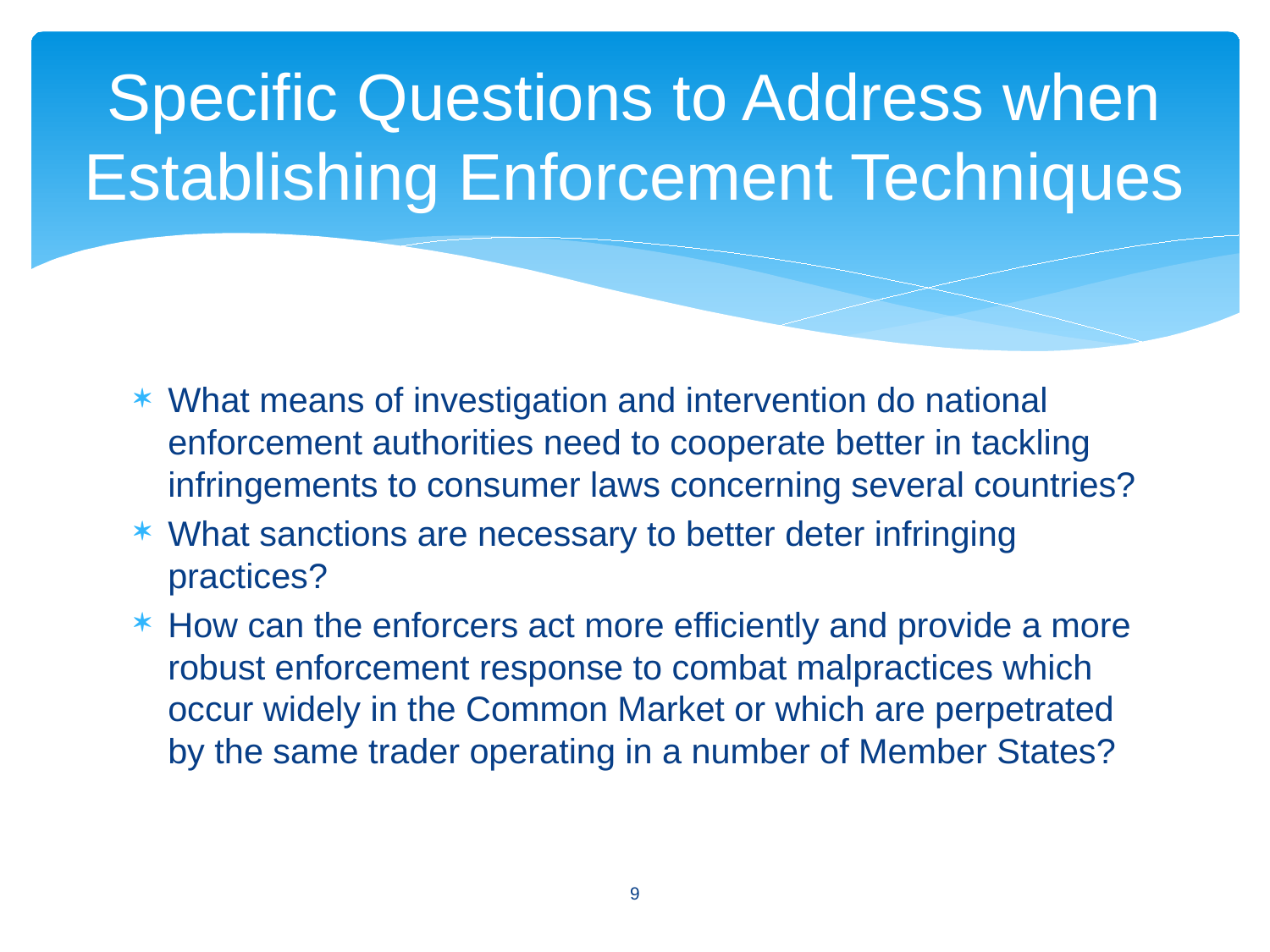

# Specific Questions to Address when Establishing Enforcement Techniques
What means of investigation and intervention do national  enforcement authorities need to cooperate better in tackling infringements to consumer laws concerning several countries?
What sanctions are necessary to better deter infringing practices?
How can the enforcers act more efficiently and provide a more robust enforcement response to combat malpractices which occur widely in the Common Market or which are perpetrated by the same trader operating in a number of Member States?
9